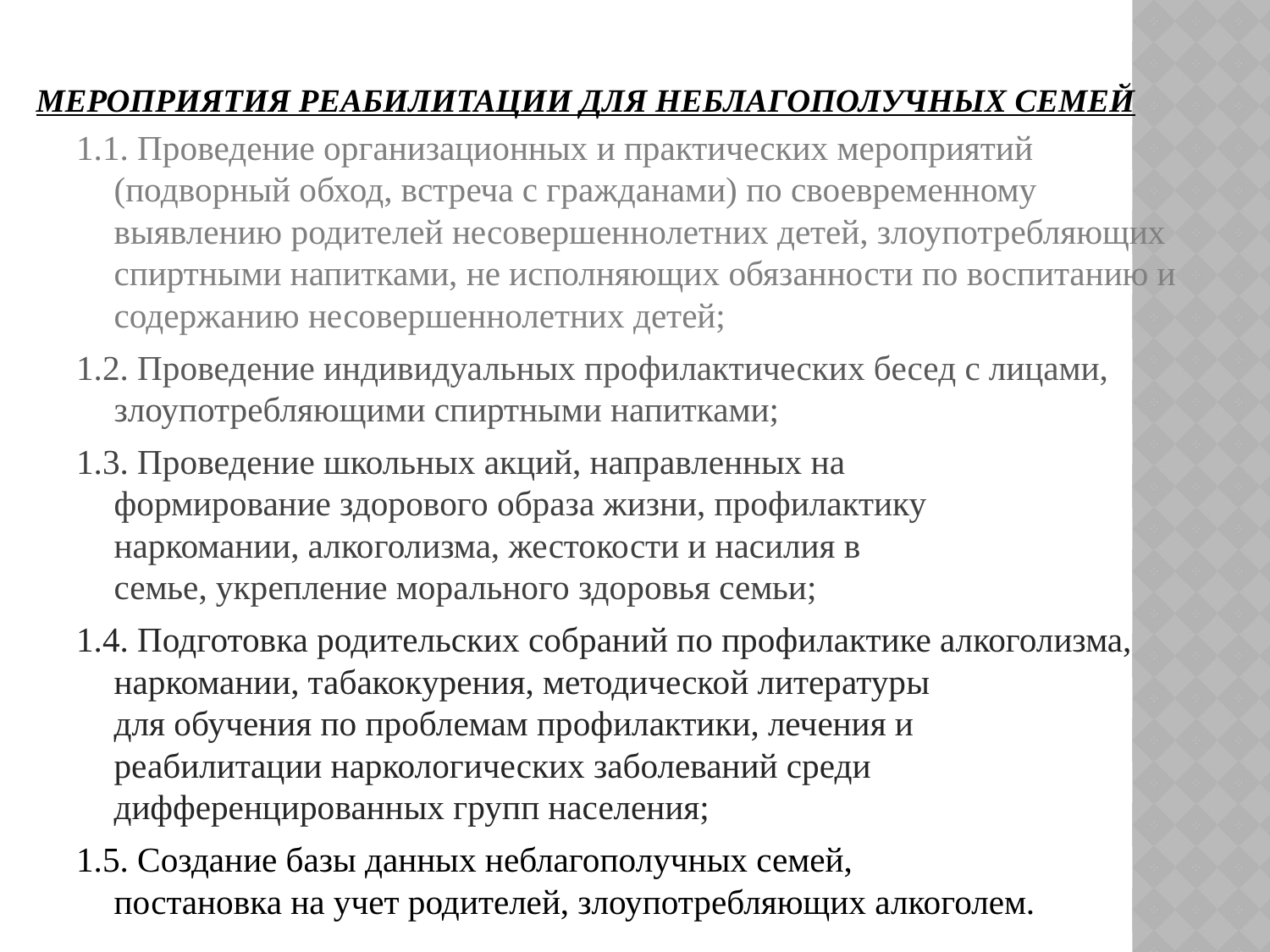

# Мероприятия реабилитации для неблагополучных семей
1.1. Проведение организационных и практических мероприятий  (подворный обход, встреча с гражданами) по своевременному выявлению родителей несовершеннолетних детей, злоупотребляющих спиртными напитками, не исполняющих обязанности по воспитанию и содержанию несовершеннолетних детей;
1.2. Проведение индивидуальных профилактических бесед с лицами, злоупотребляющими спиртными напитками;
1.3. Проведение школьных акций, направленных на
формирование здорового образа жизни, профилактику
наркомании, алкоголизма, жестокости и насилия в
семье, укрепление морального здоровья семьи;
1.4. Подготовка родительских собраний по профилактике алкоголизма,
наркомании, табакокурения, методической литературы
для обучения по проблемам профилактики, лечения и
реабилитации наркологических заболеваний среди
дифференцированных групп населения;
1.5. Создание базы данных неблагополучных семей,
постановка на учет родителей, злоупотребляющих алкоголем.